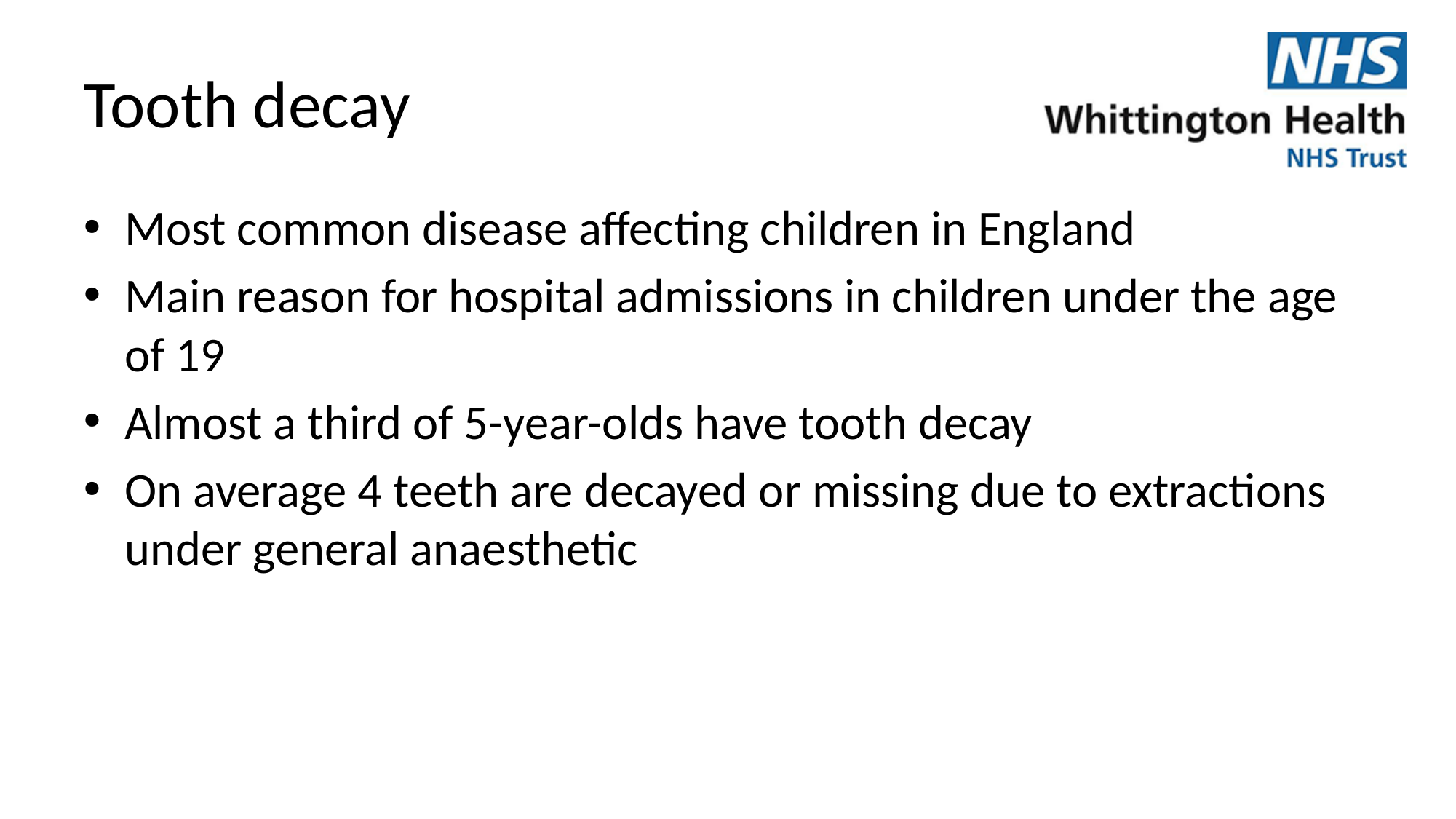

# Tooth decay
Most common disease affecting children in England
Main reason for hospital admissions in children under the age of 19
Almost a third of 5-year-olds have tooth decay
On average 4 teeth are decayed or missing due to extractions under general anaesthetic